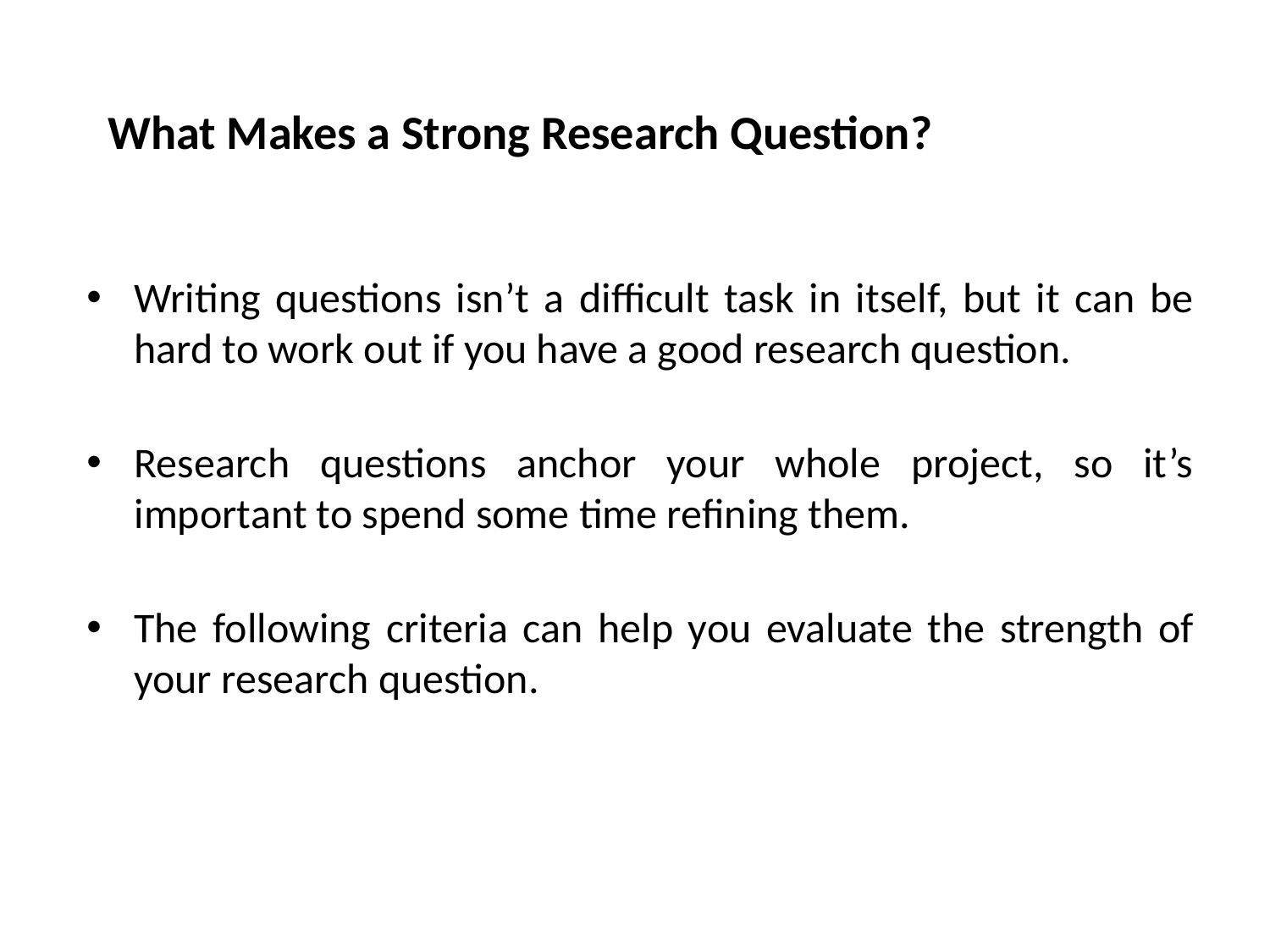

What Makes a Strong Research Question?
Writing questions isn’t a difficult task in itself, but it can be hard to work out if you have a good research question.
Research questions anchor your whole project, so it’s important to spend some time refining them.
The following criteria can help you evaluate the strength of your research question.